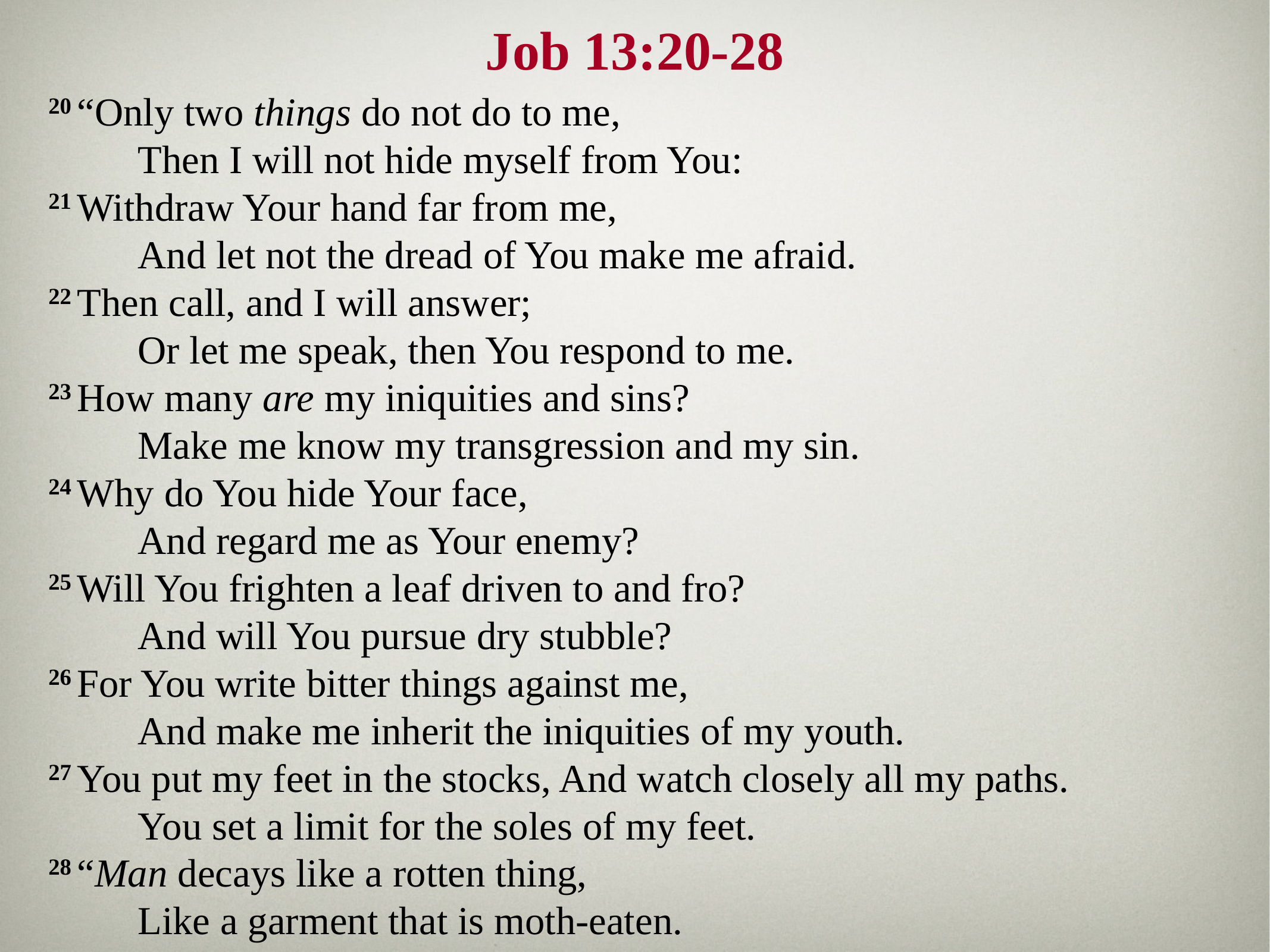

# Job 13:20-28
20 “Only two things do not do to me,
	Then I will not hide myself from You:
21 Withdraw Your hand far from me,
	And let not the dread of You make me afraid.
22 Then call, and I will answer;
	Or let me speak, then You respond to me.
23 How many are my iniquities and sins?
	Make me know my transgression and my sin.
24 Why do You hide Your face,
	And regard me as Your enemy?
25 Will You frighten a leaf driven to and fro?
	And will You pursue dry stubble?
26 For You write bitter things against me,
	And make me inherit the iniquities of my youth.
27 You put my feet in the stocks, And watch closely all my paths.
	You set a limit for the soles of my feet.
28 “Man decays like a rotten thing,
	Like a garment that is moth-eaten.